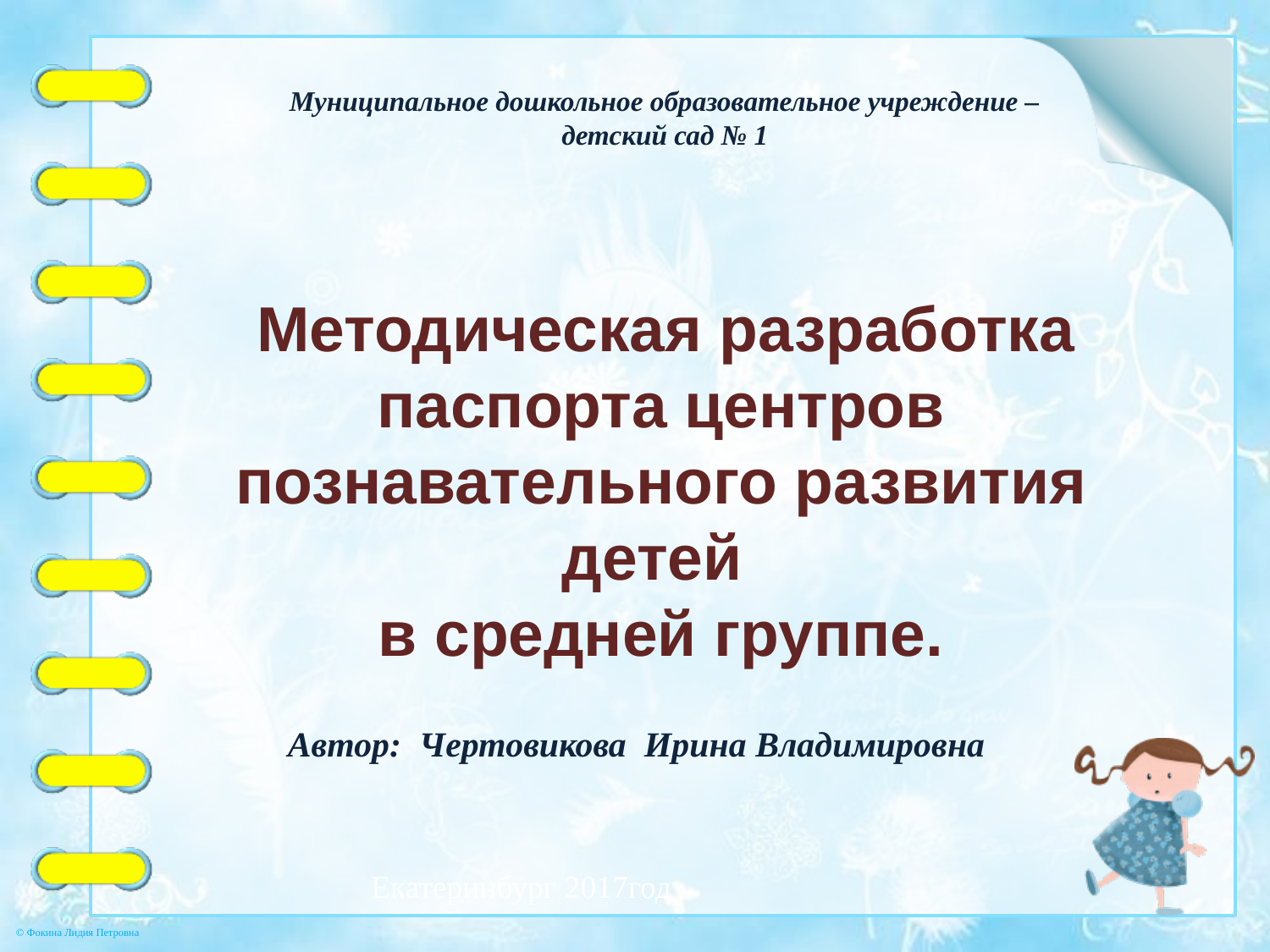

Муниципальное дошкольное образовательное учреждение – детский сад № 1
#

 Методическая разработка паспорта центров познавательного развития детей
в средней группе.

Автор:  Чертовикова  Ирина Владимировна
Екатеринбург 2017год